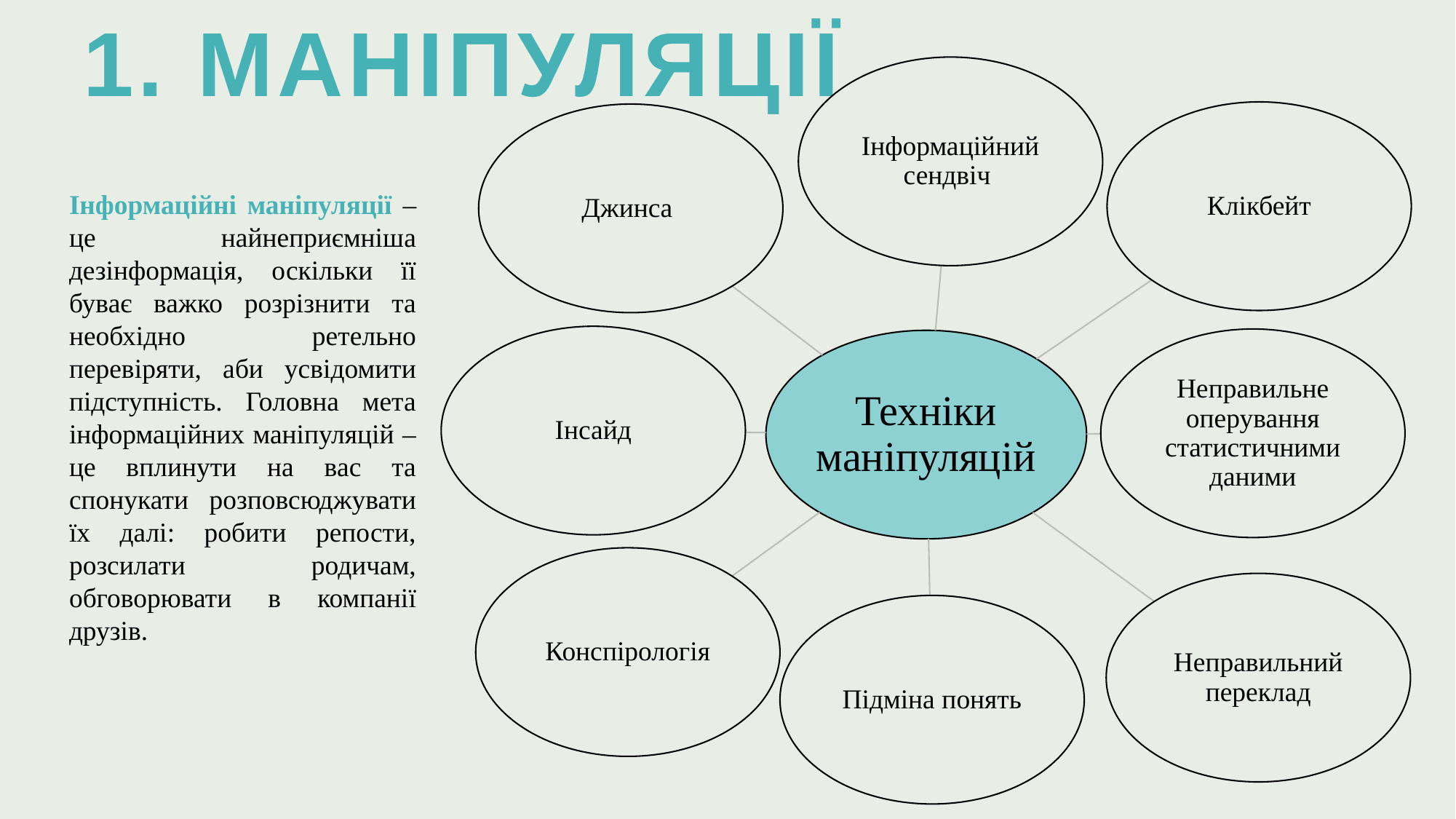

# 1. Маніпуляції
Техніки маніпуляцій

Інформаційний сендвіч

Клікбейт

Неправильне оперування статистичними даними

Неправильний переклад

Підміна понять

Конспірологія

Інсайд

Джинса
Інформаційні маніпуляції – це найнеприємніша дезінформація, оскільки її буває важко розрізнити та необхідно ретельно перевіряти, аби усвідомити підступність. Головна мета інформаційних маніпуляцій – це вплинути на вас та спонукати розповсюджувати їх далі: робити репости, розсилати родичам, обговорювати в компанії друзів.